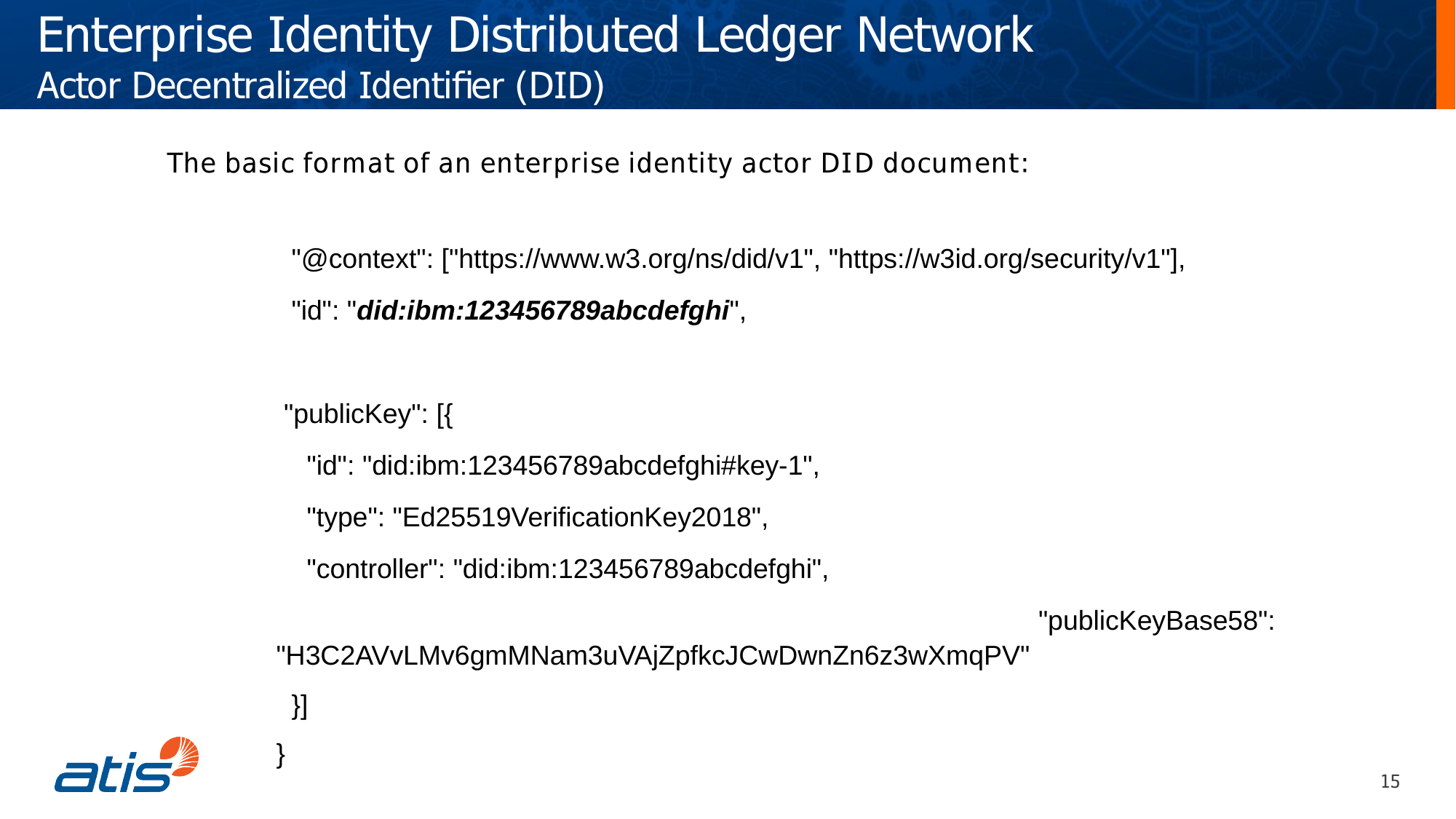

Enterprise Identity Distributed Ledger Network
Actor Decentralized Identifier (DID)
The basic format of an enterprise identity actor DID document:

  "@context": ["https://www.w3.org/ns/did/v1", "https://w3id.org/security/v1"],
  "id": "did:ibm:123456789abcdefghi",

 "publicKey": [{
    "id": "did:ibm:123456789abcdefghi#key-1",
    "type": "Ed25519VerificationKey2018",
    "controller": "did:ibm:123456789abcdefghi",
    "publicKeyBase58": "H3C2AVvLMv6gmMNam3uVAjZpfkcJCwDwnZn6z3wXmqPV"
  }]
}
15